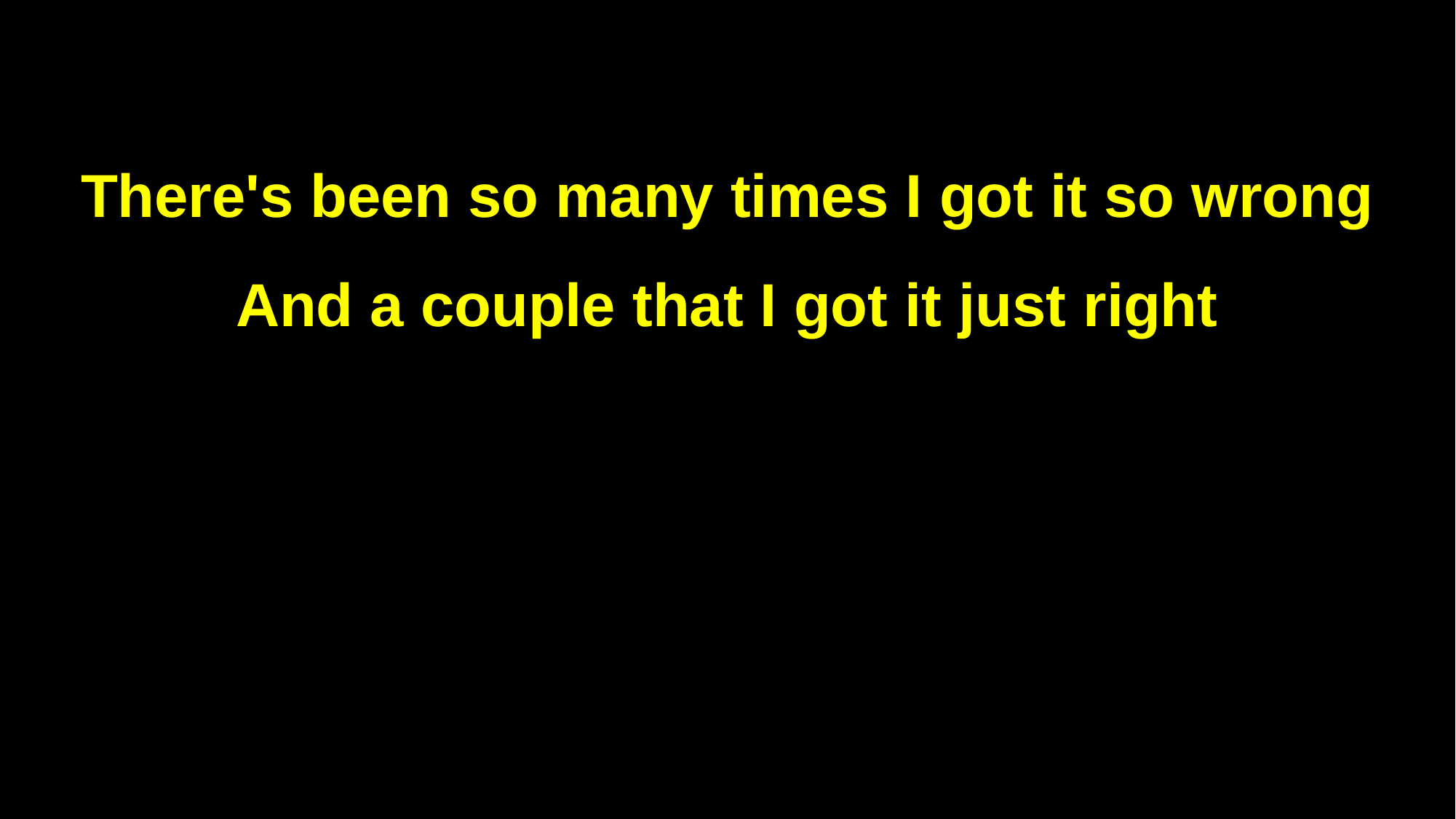

There's been so many times I got it so wrong
And a couple that I got it just right